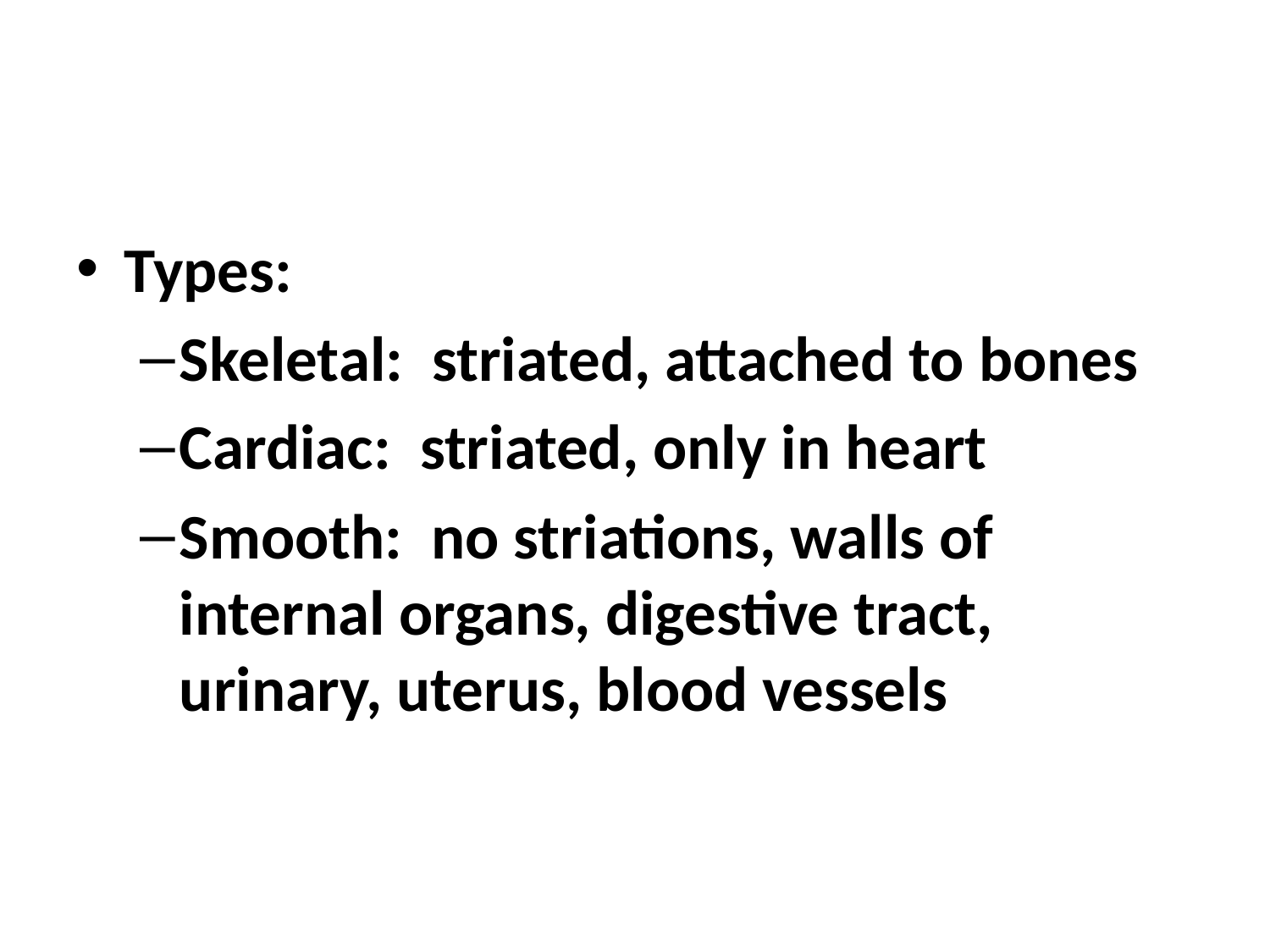

#
Types:
Skeletal:  striated, attached to bones
Cardiac:  striated, only in heart
Smooth:  no striations, walls of internal organs, digestive tract, urinary, uterus, blood vessels